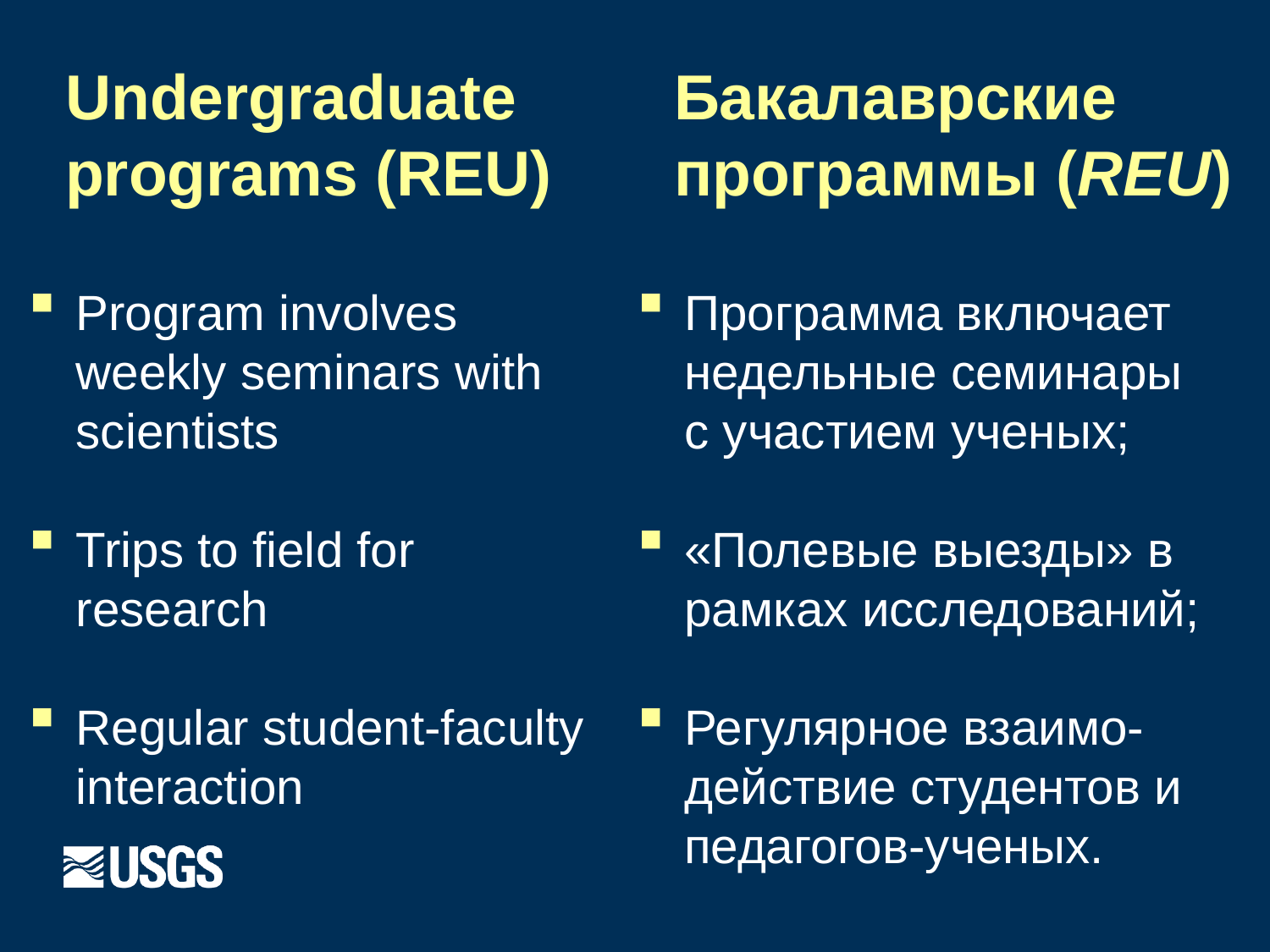

# Undergraduate programs (REU)
Бакалаврские программы (REU)
Program involves weekly seminars with scientists

Trips to field for research

Regular student-faculty interaction

Программа включает недельные семинары с участием ученых;

«Полевые выезды» в рамках исследований;

Регулярное взаимо-действие студентов и педагогов-ученых.